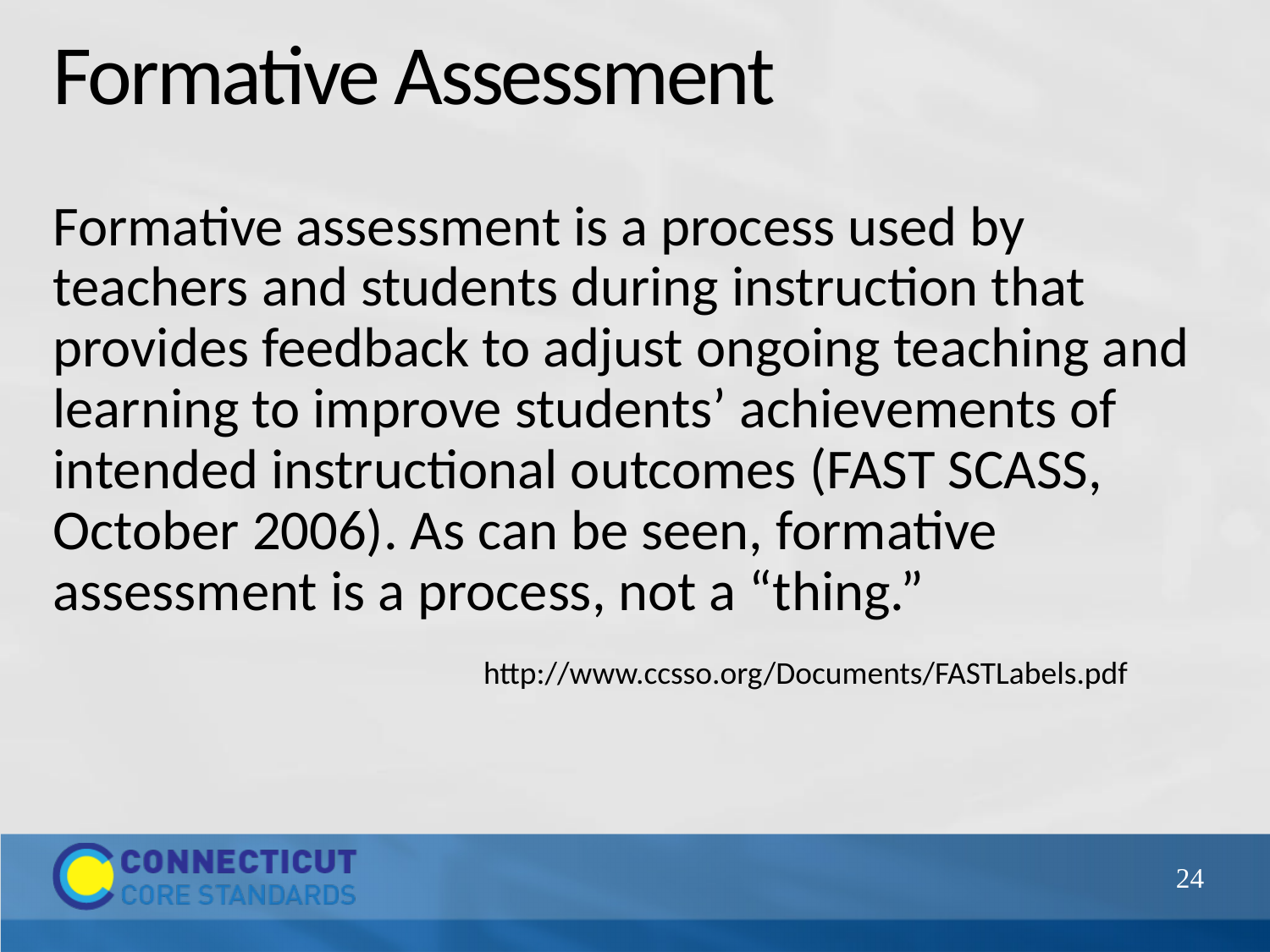

# Formative Assessment
Formative assessment is a process used by teachers and students during instruction that provides feedback to adjust ongoing teaching and learning to improve students’ achievements of intended instructional outcomes (FAST SCASS, October 2006). As can be seen, formative assessment is a process, not a “thing.”
http://www.ccsso.org/Documents/FASTLabels.pdf

24